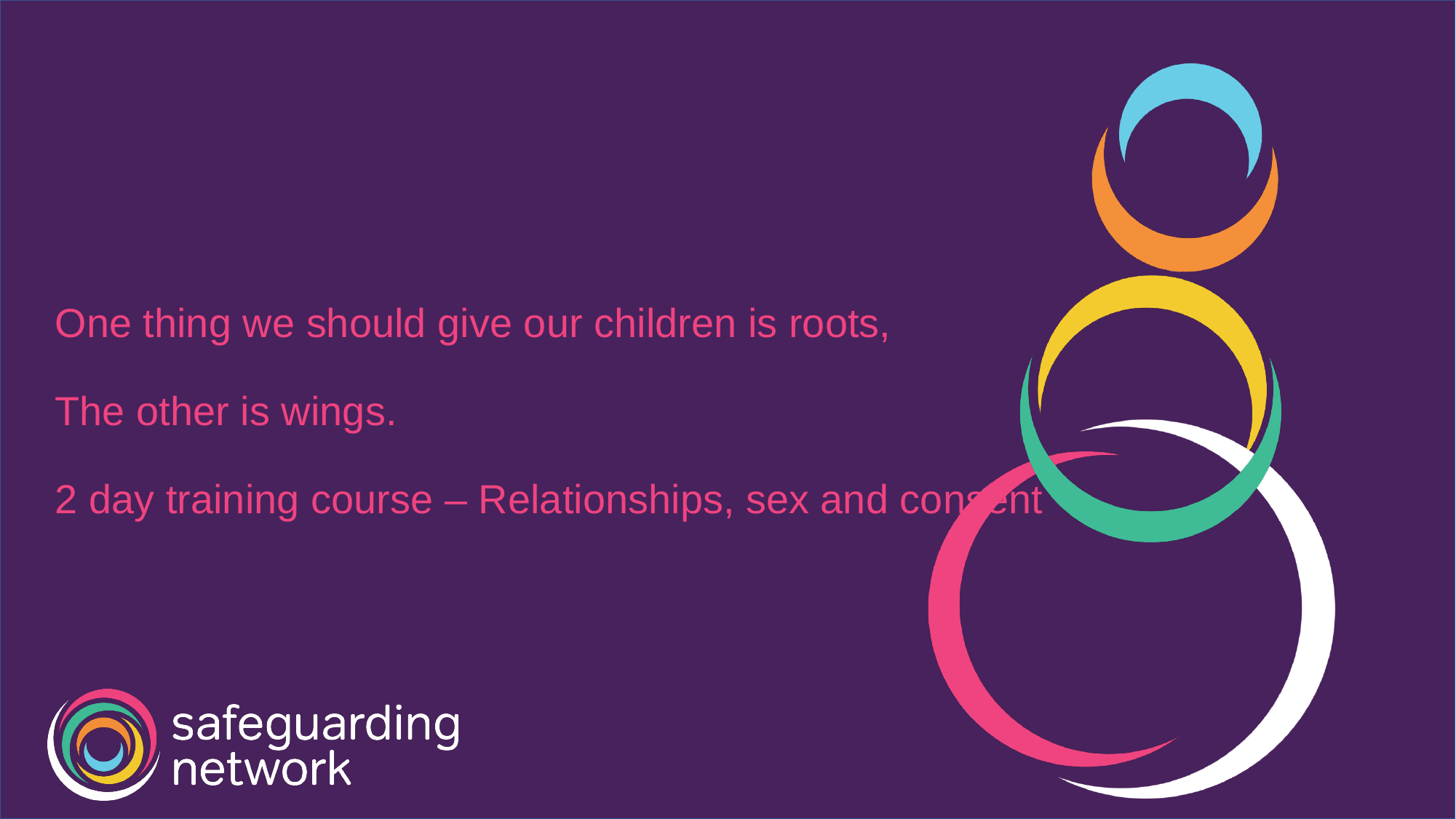

# One thing we should give our children is roots, The other is wings. 2 day training course – Relationships, sex and consent